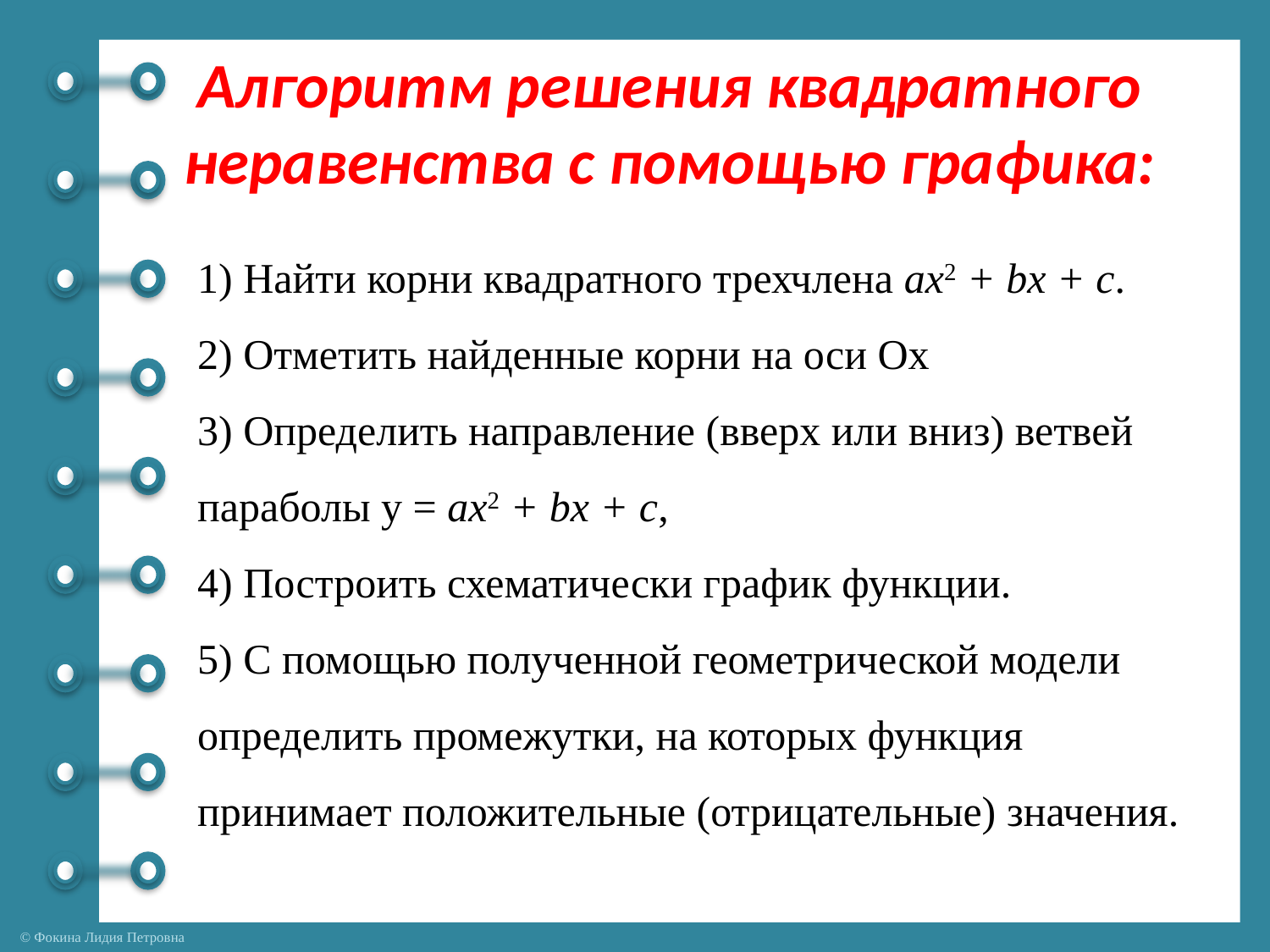

# Алгоритм решения квадратного неравенства с помощью графика:
1) Найти корни квадратного трехчлена ax2 + bx + c.
2) Отметить найденные корни на оси Ох
3) Определить направление (вверх или вниз) ветвей параболы у = ax2 + bx + c,
4) Построить схематически график функции.
5) С помощью полученной геометрической модели определить промежутки, на которых функция принимает положительные (отрицательные) значения.